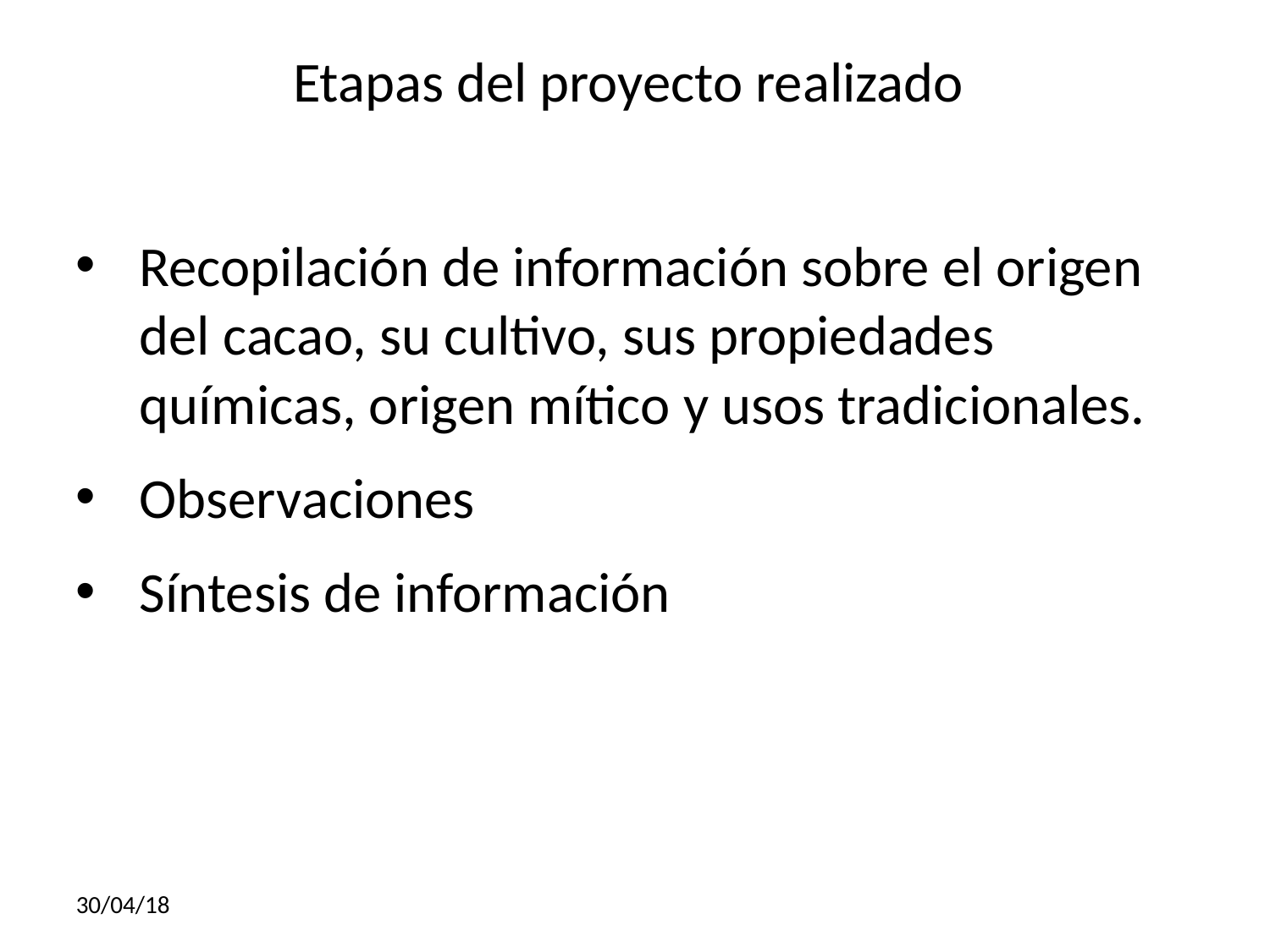

# Etapas del proyecto realizado
Recopilación de información sobre el origen del cacao, su cultivo, sus propiedades químicas, origen mítico y usos tradicionales.
Observaciones
Síntesis de información
30/04/18